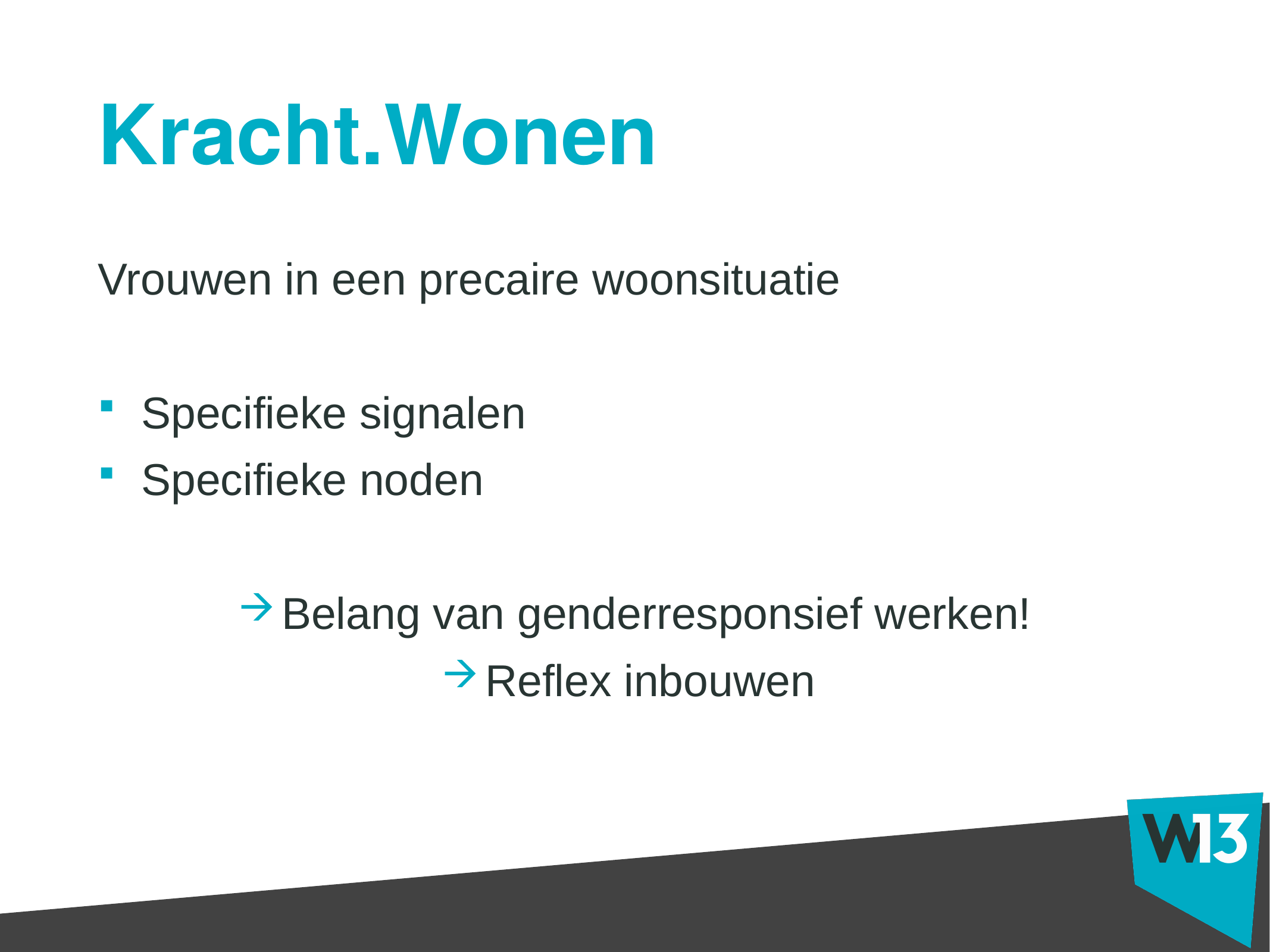

# Kracht.Wonen
Vrouwen in een precaire woonsituatie

Specifieke signalen
Specifieke noden

Belang van genderresponsief werken!
Reflex inbouwen